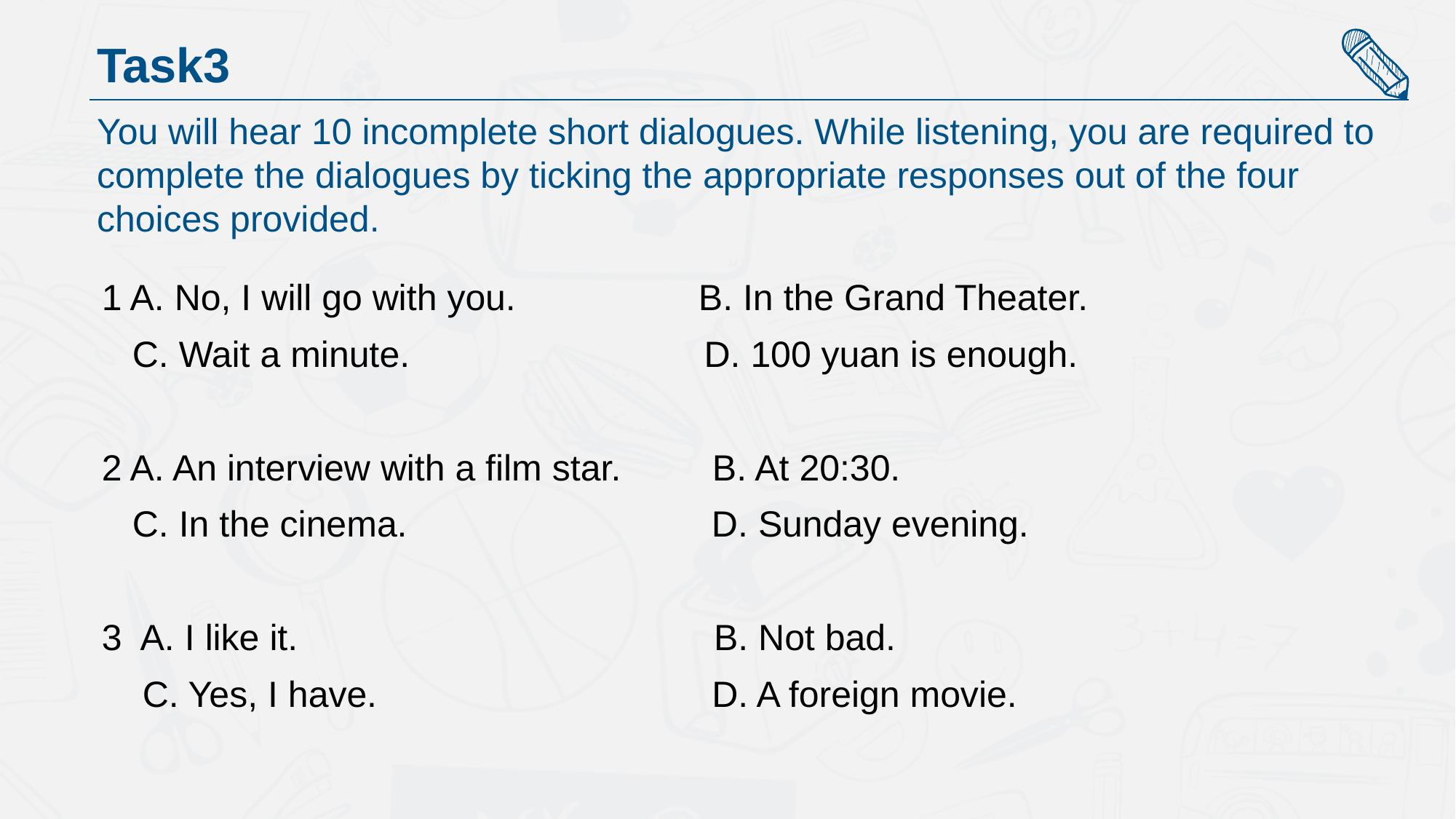

Task3
You will hear 10 incomplete short dialogues. While listening, you are required to complete the dialogues by ticking the appropriate responses out of the four choices provided.
1 A. No, I will go with you.                  B. In the Grand Theater.
   C. Wait a minute.                             D. 100 yuan is enough.

2 A. An interview with a film star.         B. At 20:30.
   C. In the cinema.                              D. Sunday evening.

3  A. I like it.                                         B. Not bad.
    C. Yes, I have.                                 D. A foreign movie.